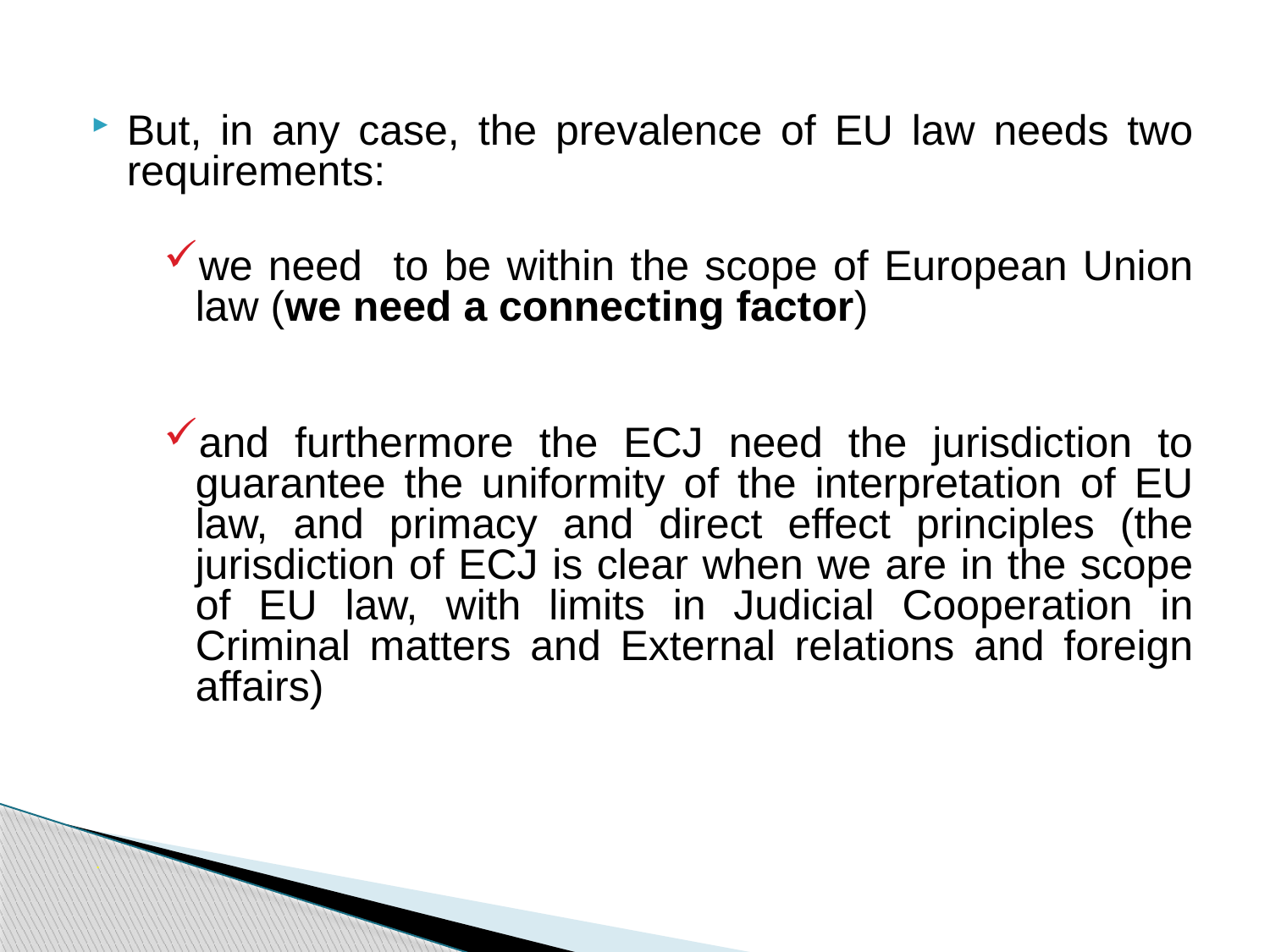

But, in any case, the prevalence of EU law needs two requirements:

we need  to be within the scope of European Union law (we need a connecting factor)

and furthermore the ECJ need the jurisdiction to guarantee the uniformity of the interpretation of EU law, and primacy and direct effect principles (the jurisdiction of ECJ is clear when we are in the scope of EU law, with limits in Judicial Cooperation in Criminal matters and External relations and foreign affairs)

 .